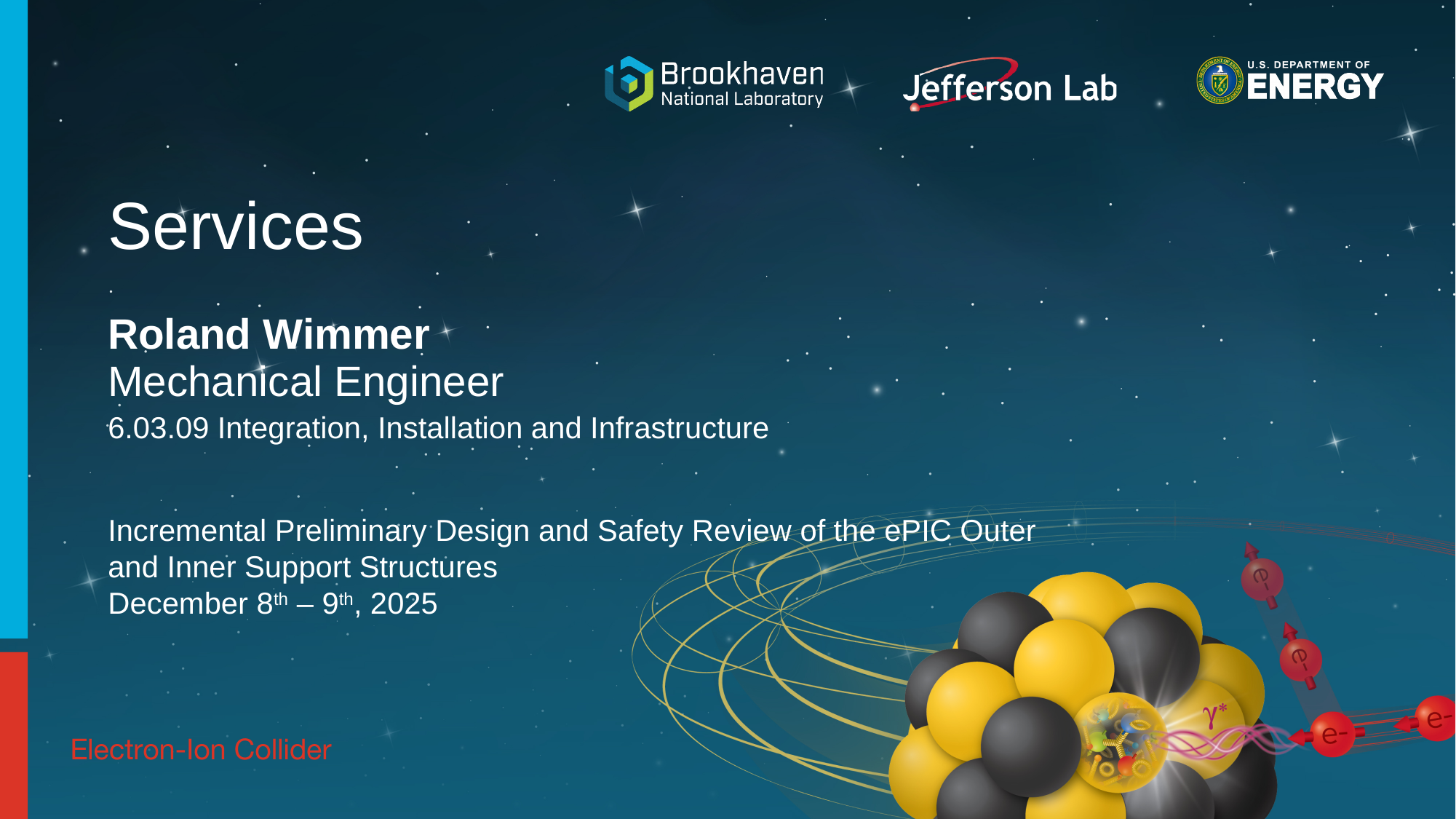

# Services
Roland Wimmer
Mechanical Engineer
6.03.09 Integration, Installation and Infrastructure
Incremental Preliminary Design and Safety Review of the ePIC Outer and Inner Support Structures
December 8th – 9th, 2025